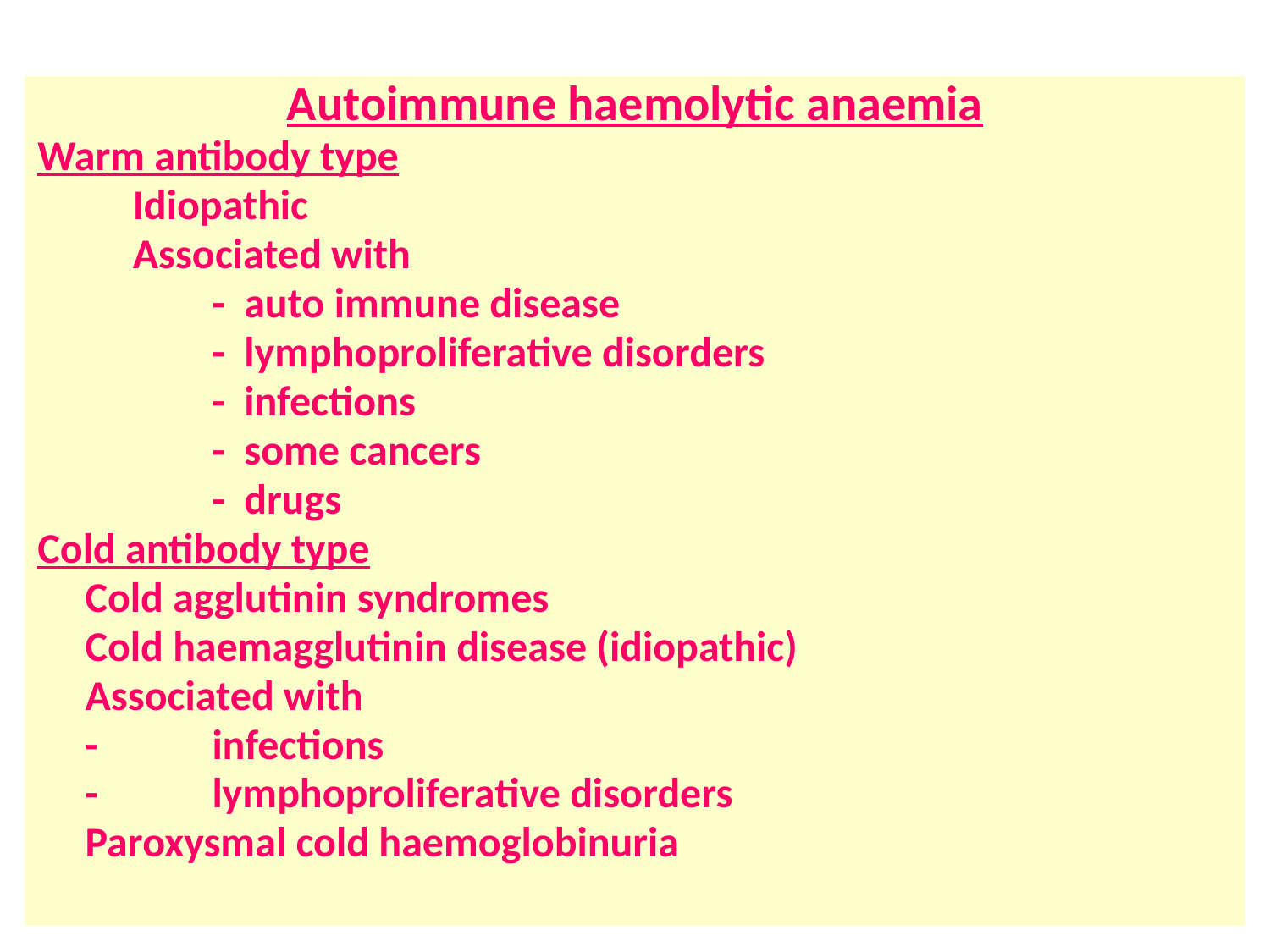

# Classification of immune haemolytic anaemias
Autoimmune haemolytic anaemia
Warm antibody type
	     Idiopathic
	     Associated with
		-  auto immune disease
		-  lymphoproliferative disorders
		-  infections
		-  some cancers
		-  drugs
Cold antibody type
	Cold agglutinin syndromes
	Cold haemagglutinin disease (idiopathic)
	Associated with
	-	infections
	-	lymphoproliferative disorders
	Paroxysmal cold haemoglobinuria